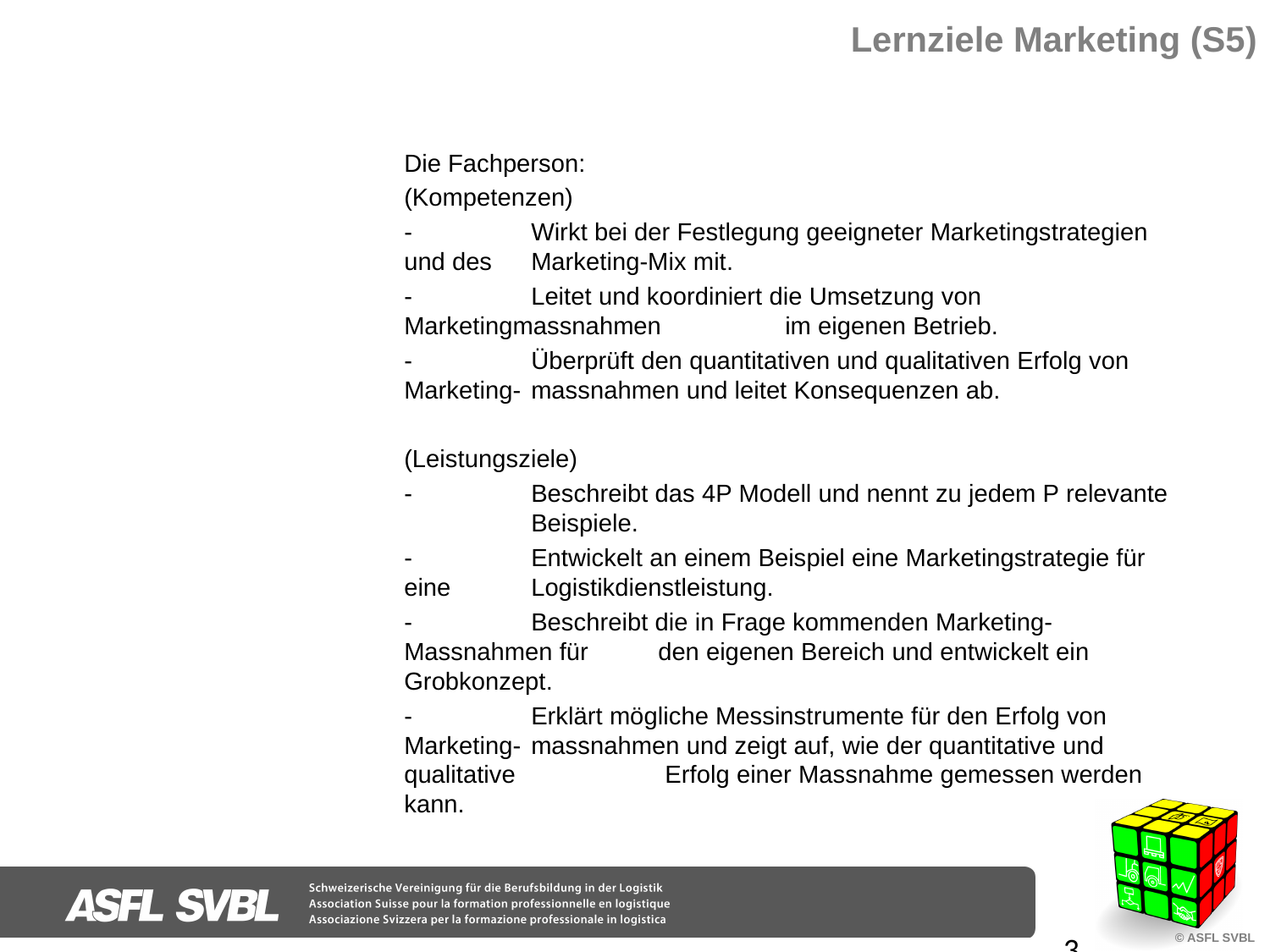

# Lernziele Marketing (S5)
Die Fachperson:
(Kompetenzen)
- 	Wirkt bei der Festlegung geeigneter Marketingstrategien und des 	Marketing-Mix mit.
- 	Leitet und koordiniert die Umsetzung von Marketingmassnahmen 	im eigenen Betrieb.
- 	Überprüft den quantitativen und qualitativen Erfolg von Marketing-	massnahmen und leitet Konsequenzen ab.

(Leistungsziele)
- 	Beschreibt das 4P Modell und nennt zu jedem P relevante 	Beispiele.
- 	Entwickelt an einem Beispiel eine Marketingstrategie für eine 	Logistikdienstleistung.
- 	Beschreibt die in Frage kommenden Marketing-Massnahmen für 	den eigenen Bereich und entwickelt ein Grobkonzept.
- 	Erklärt mögliche Messinstrumente für den Erfolg von Marketing-	massnahmen und zeigt auf, wie der quantitative und qualitative		 Erfolg einer Massnahme gemessen werden kann.
3